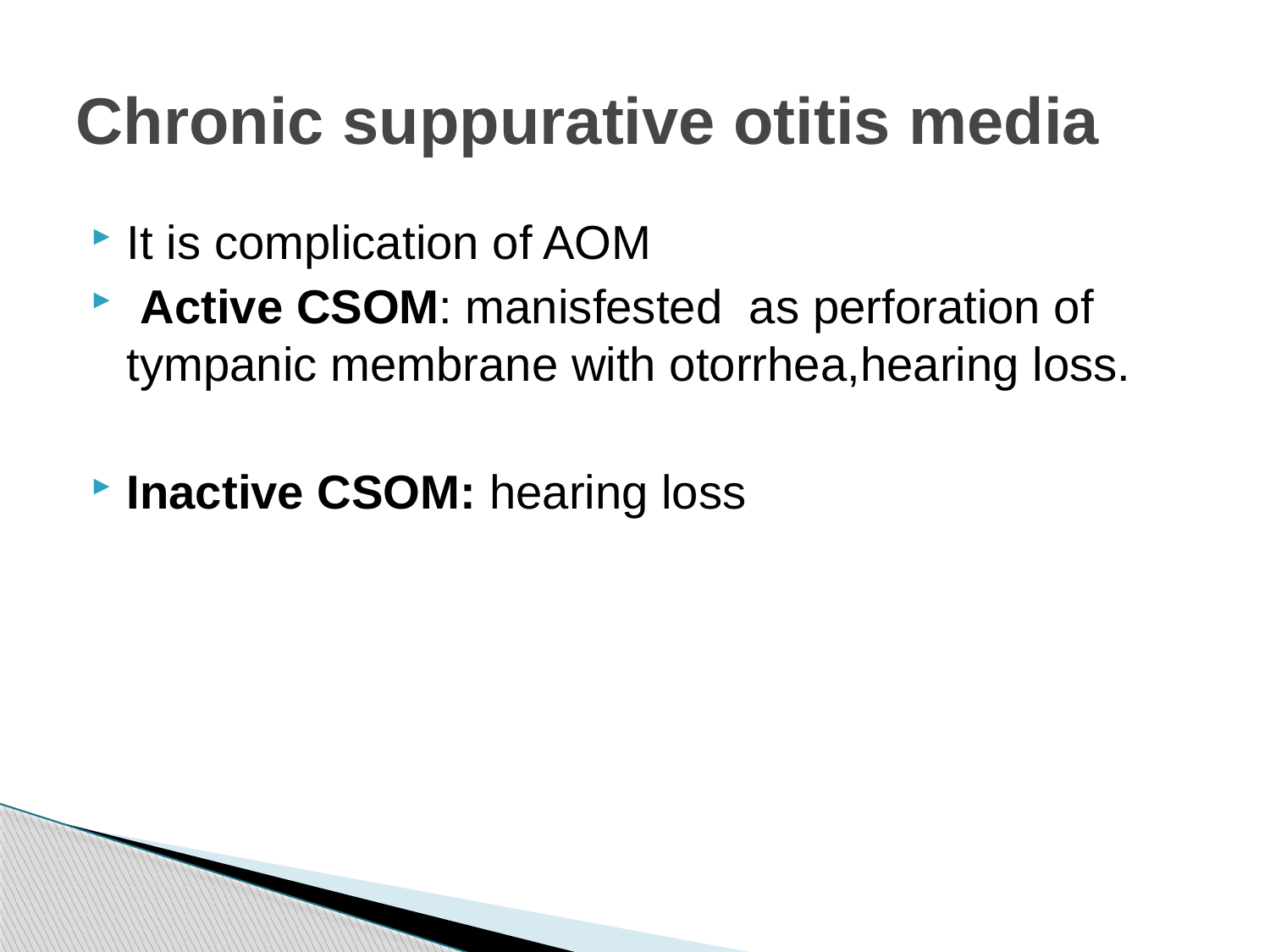

# Chronic suppurative otitis media
It is complication of AOM
 Active CSOM: manisfested  as perforation of tympanic membrane with otorrhea,hearing loss.

Inactive CSOM: hearing loss